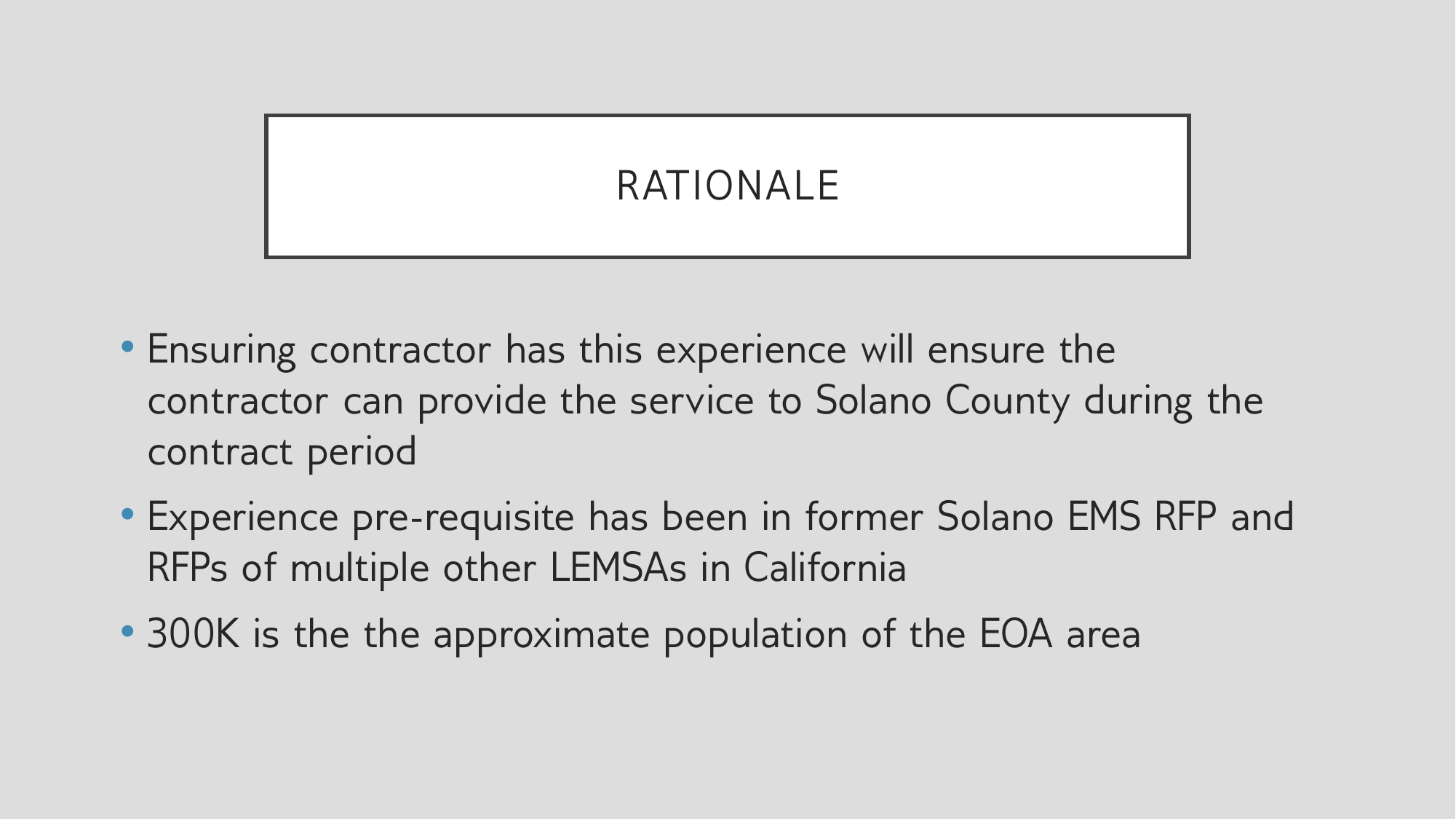

# RAtionale
Ensuring contractor has this experience will ensure the contractor can provide the service to Solano County during the contract period
Experience pre-requisite has been in former Solano EMS RFP and RFPs of multiple other LEMSAs in California
300K is the the approximate population of the EOA area